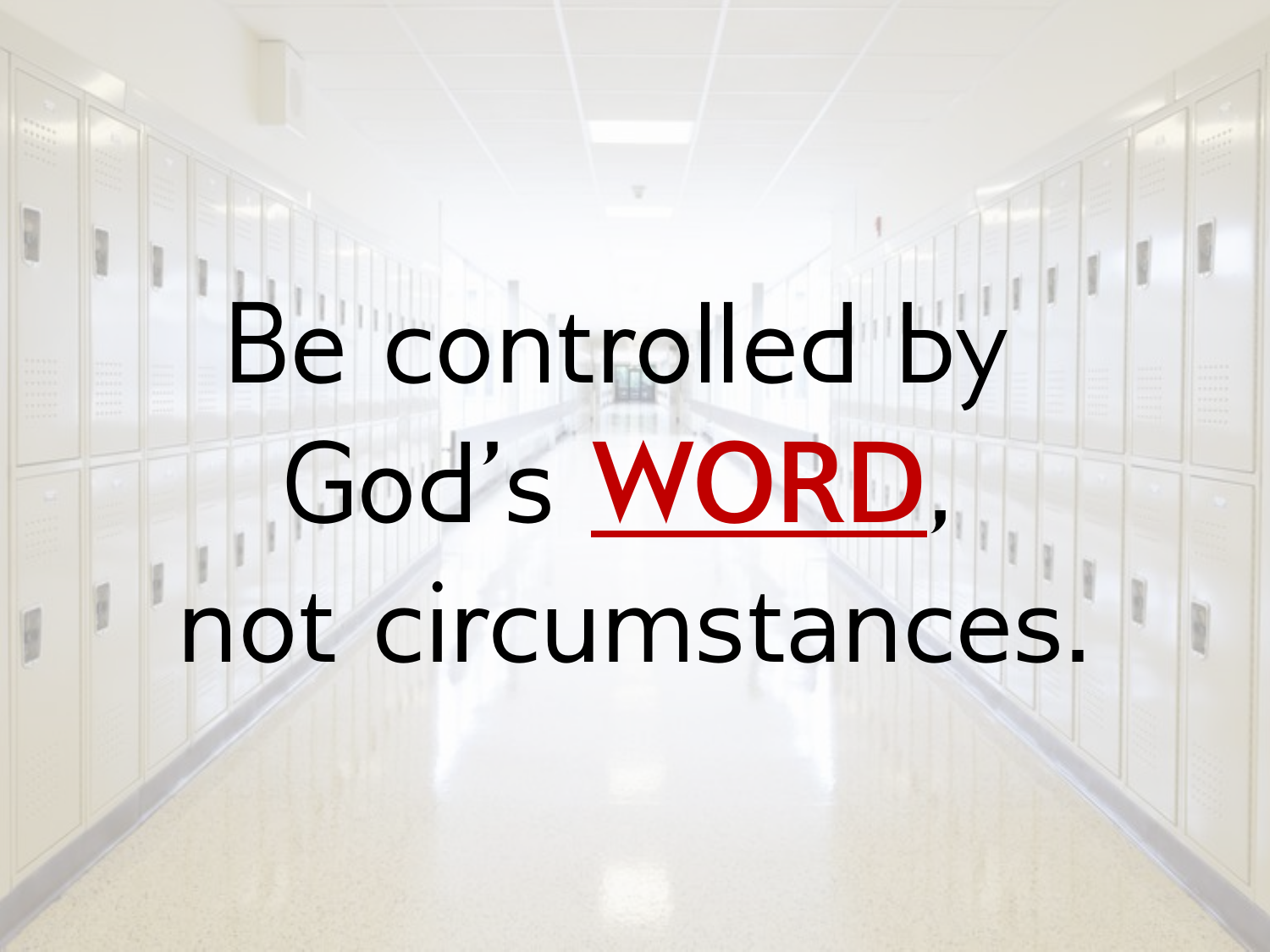

Be controlled by
God’s WORD,
not circumstances.